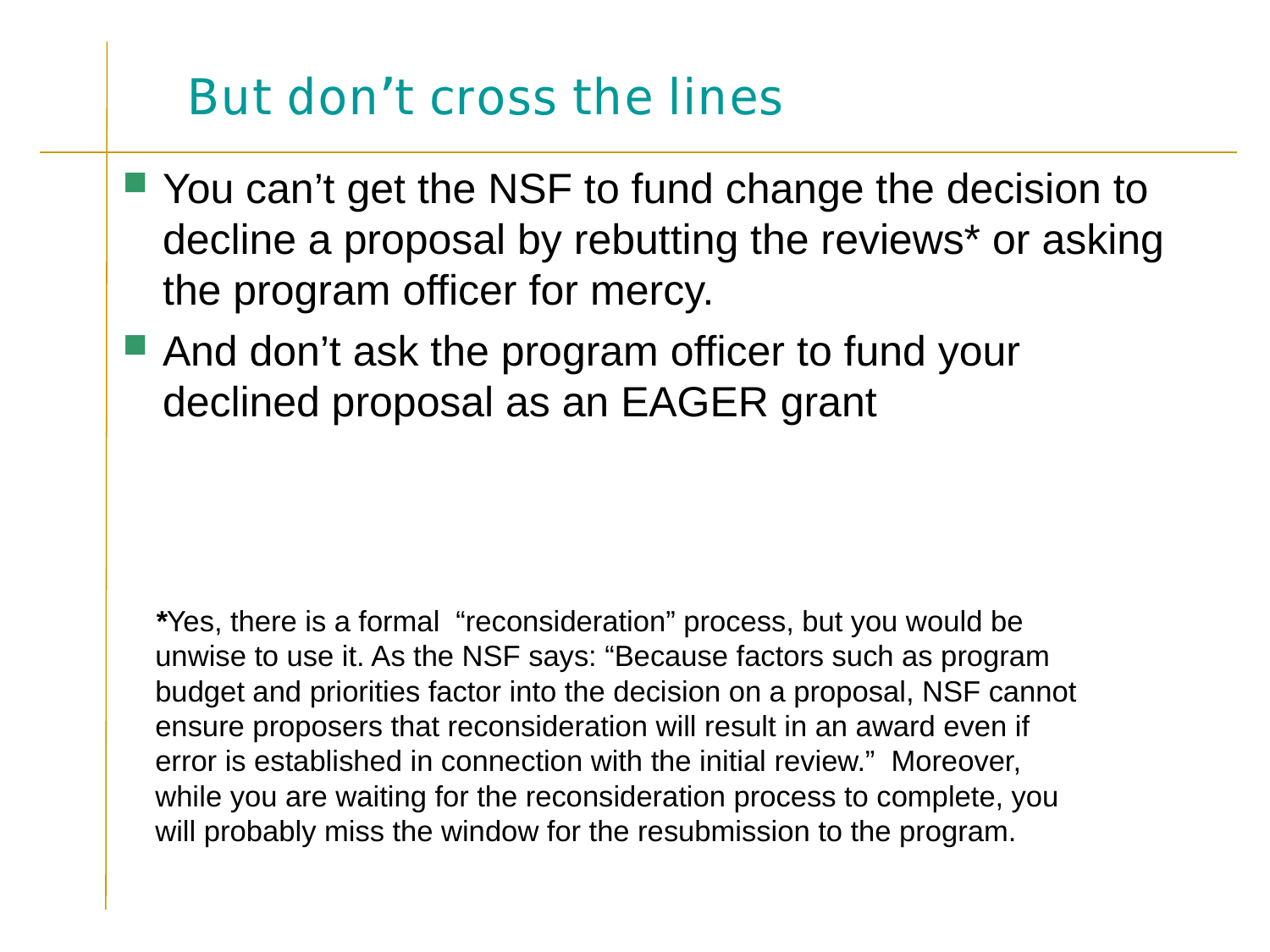

# But don’t cross the lines
You can’t get the NSF to fund change the decision to decline a proposal by rebutting the reviews* or asking the program officer for mercy.
And don’t ask the program officer to fund your declined proposal as an EAGER grant
*Yes, there is a formal  “reconsideration” process, but you would be unwise to use it. As the NSF says: “Because factors such as program budget and priorities factor into the decision on a proposal, NSF cannot ensure proposers that reconsideration will result in an award even if error is established in connection with the initial review.”  Moreover, while you are waiting for the reconsideration process to complete, you will probably miss the window for the resubmission to the program.